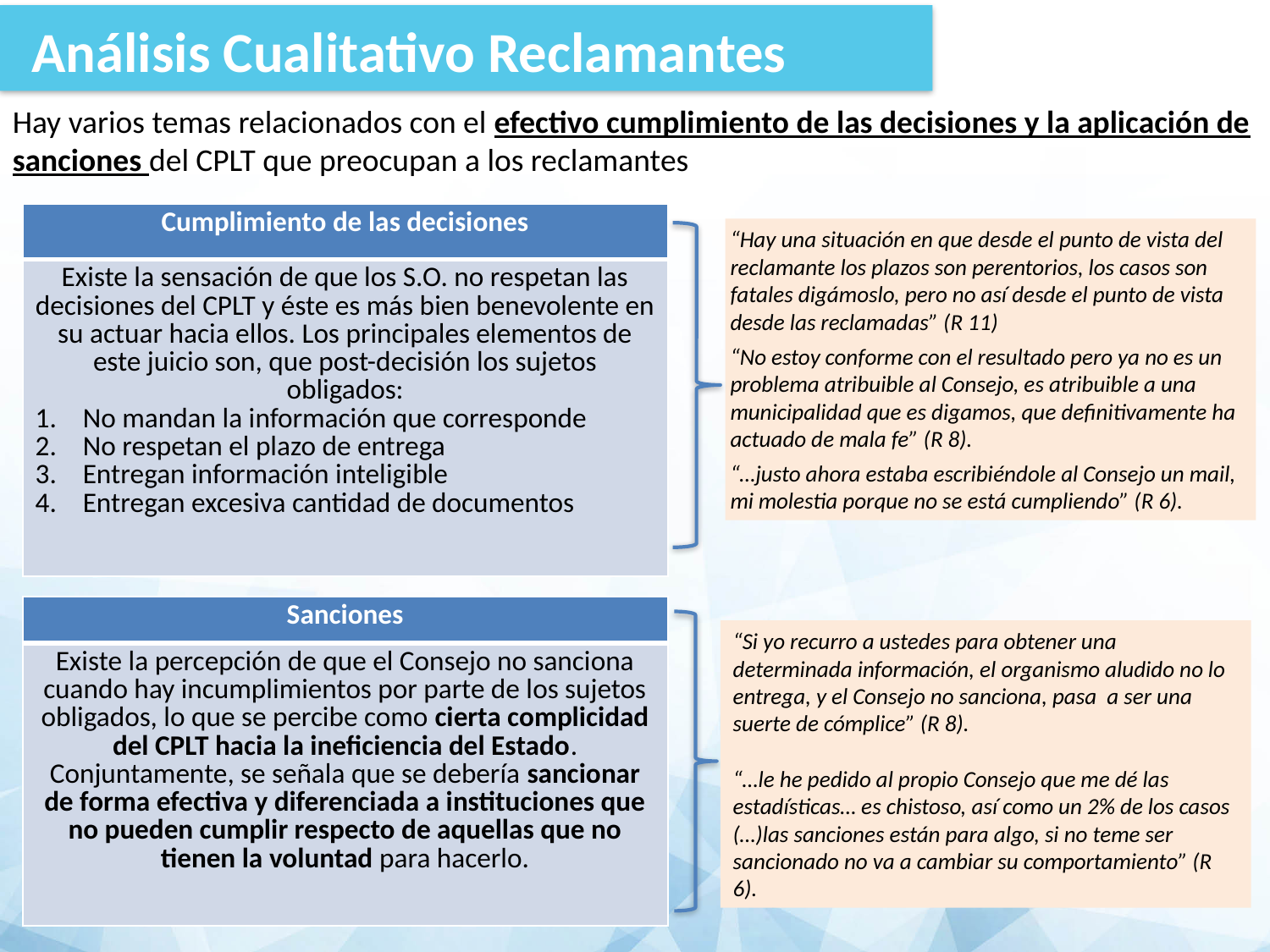

Análisis Cualitativo Reclamantes
Hay varios temas relacionados con el efectivo cumplimiento de las decisiones y la aplicación de sanciones del CPLT que preocupan a los reclamantes
| Cumplimiento de las decisiones |
| --- |
| Existe la sensación de que los S.O. no respetan las decisiones del CPLT y éste es más bien benevolente en su actuar hacia ellos. Los principales elementos de este juicio son, que post-decisión los sujetos obligados: No mandan la información que corresponde No respetan el plazo de entrega Entregan información inteligible Entregan excesiva cantidad de documentos |
“Hay una situación en que desde el punto de vista del reclamante los plazos son perentorios, los casos son fatales digámoslo, pero no así desde el punto de vista desde las reclamadas” (R 11)
“No estoy conforme con el resultado pero ya no es un problema atribuible al Consejo, es atribuible a una municipalidad que es digamos, que definitivamente ha actuado de mala fe” (R 8).
“…justo ahora estaba escribiéndole al Consejo un mail, mi molestia porque no se está cumpliendo” (R 6).

| Sanciones |
| --- |
| Existe la percepción de que el Consejo no sanciona cuando hay incumplimientos por parte de los sujetos obligados, lo que se percibe como cierta complicidad del CPLT hacia la ineficiencia del Estado. Conjuntamente, se señala que se debería sancionar de forma efectiva y diferenciada a instituciones que no pueden cumplir respecto de aquellas que no tienen la voluntad para hacerlo. |

“Si yo recurro a ustedes para obtener una determinada información, el organismo aludido no lo entrega, y el Consejo no sanciona, pasa  a ser una suerte de cómplice” (R 8).

“…le he pedido al propio Consejo que me dé las estadísticas… es chistoso, así como un 2% de los casos (…)las sanciones están para algo, si no teme ser sancionado no va a cambiar su comportamiento” (R 6).